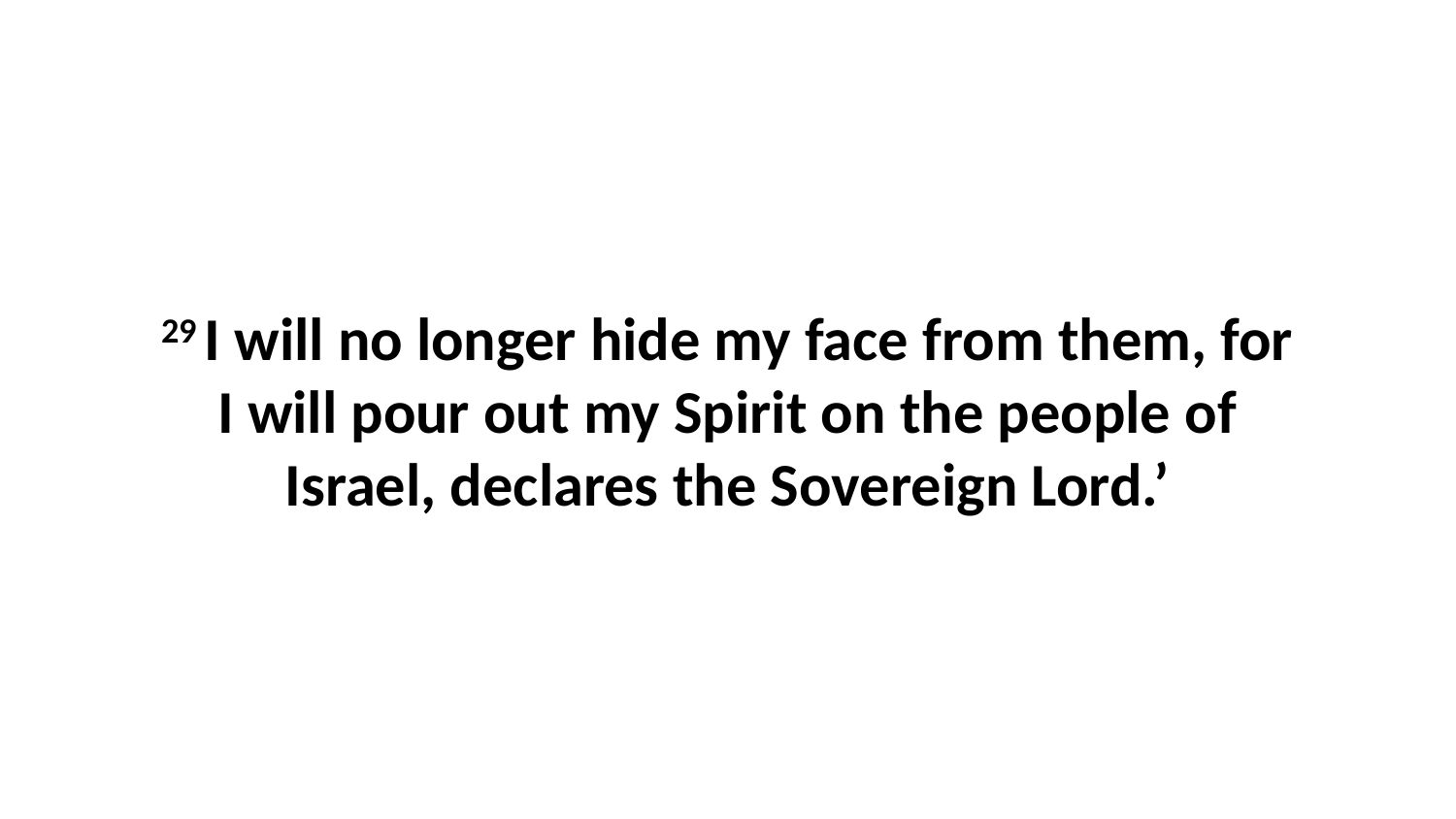

29 I will no longer hide my face from them, for I will pour out my Spirit on the people of Israel, declares the Sovereign Lord.’